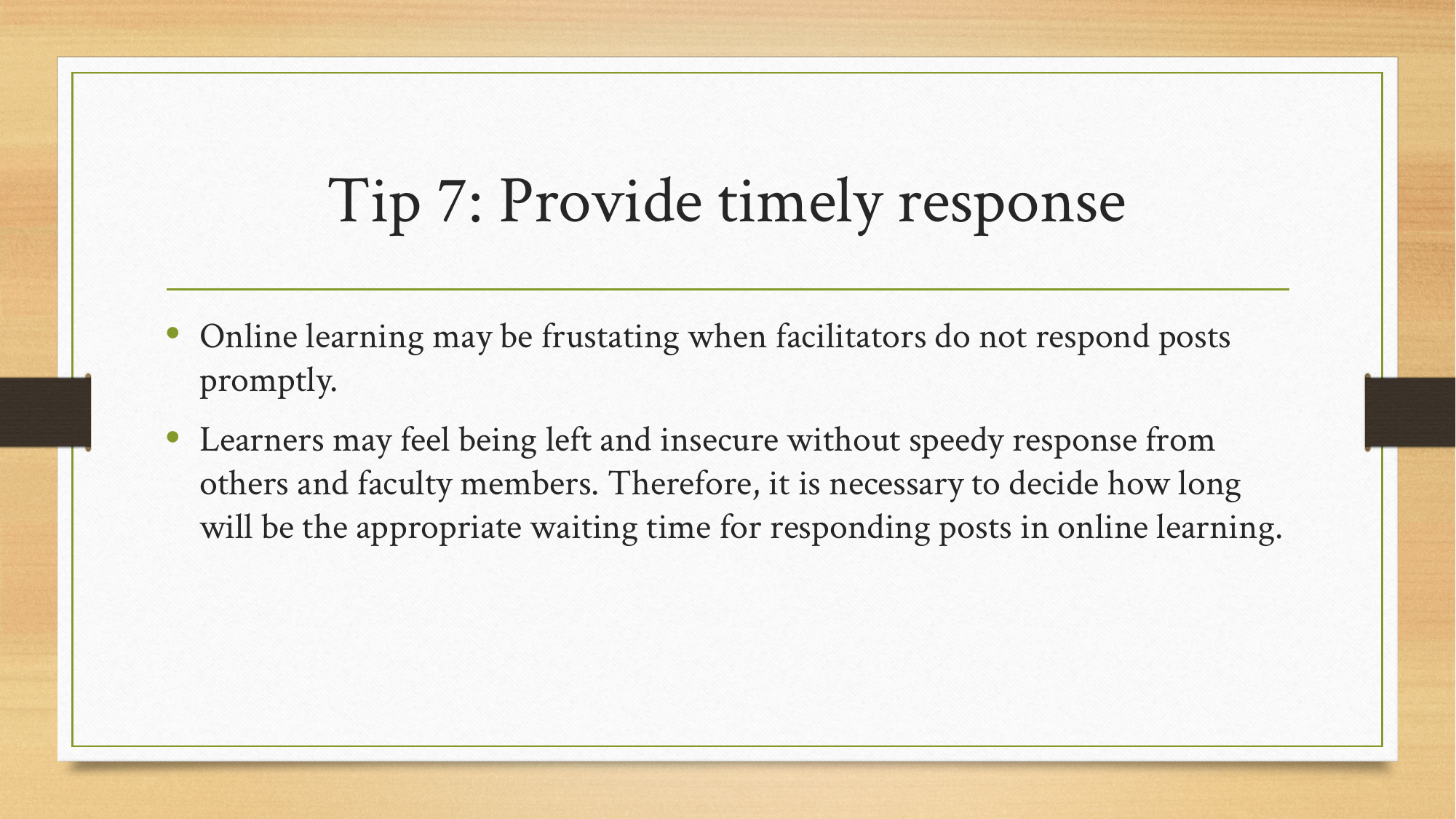

# Tip 7: Provide timely response
Online learning may be frustating when facilitators do not respond posts promptly.
Learners may feel being left and insecure without speedy response from others and faculty members. Therefore, it is necessary to decide how long will be the appropriate waiting time for responding posts in online learning.